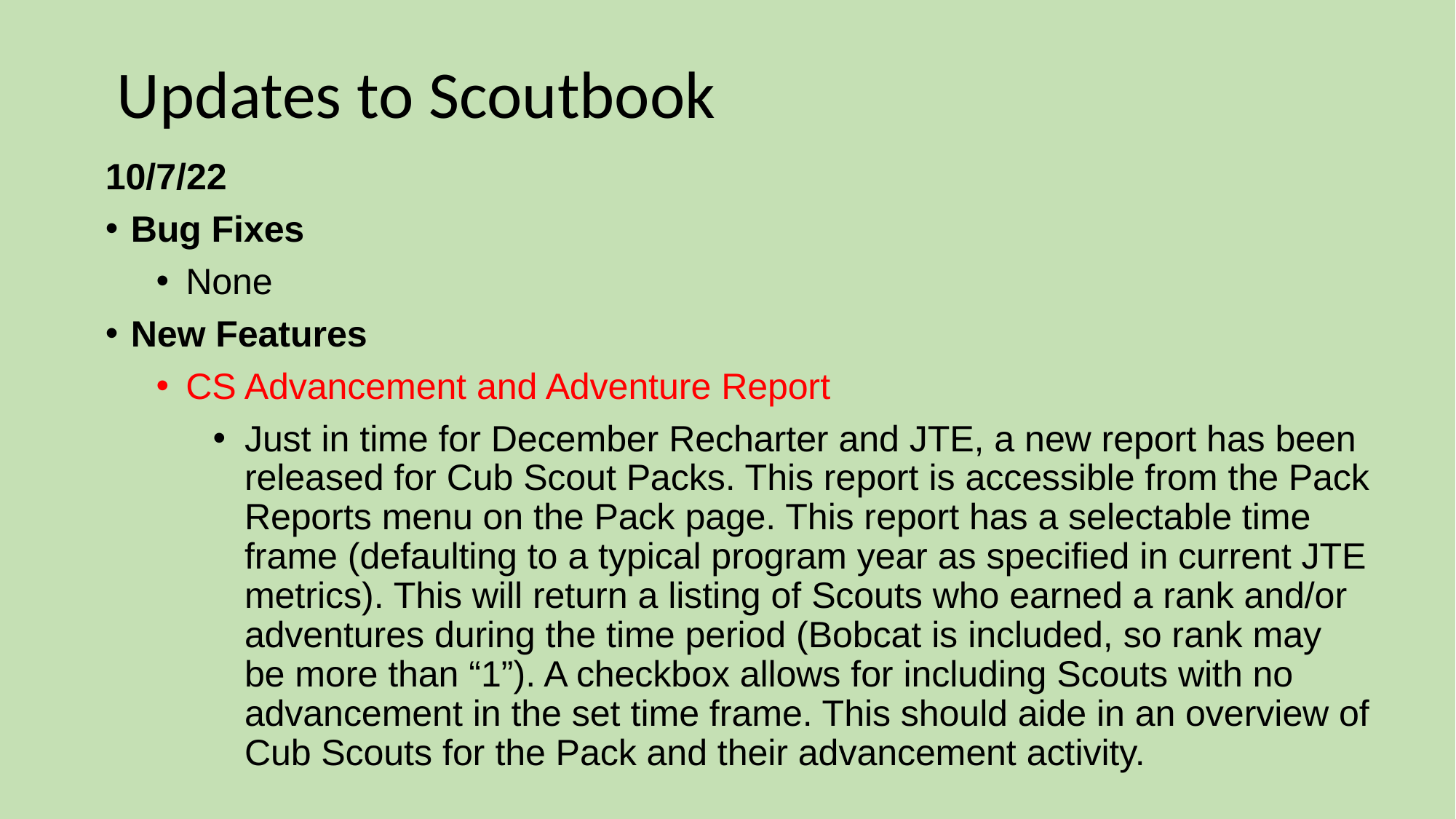

# Updates to Scoutbook
10/7/22
Bug Fixes
None
New Features
CS Advancement and Adventure Report
Just in time for December Recharter and JTE, a new report has been released for Cub Scout Packs. This report is accessible from the Pack Reports menu on the Pack page. This report has a selectable time frame (defaulting to a typical program year as specified in current JTE metrics). This will return a listing of Scouts who earned a rank and/or adventures during the time period (Bobcat is included, so rank may be more than “1”). A checkbox allows for including Scouts with no advancement in the set time frame. This should aide in an overview of Cub Scouts for the Pack and their advancement activity.